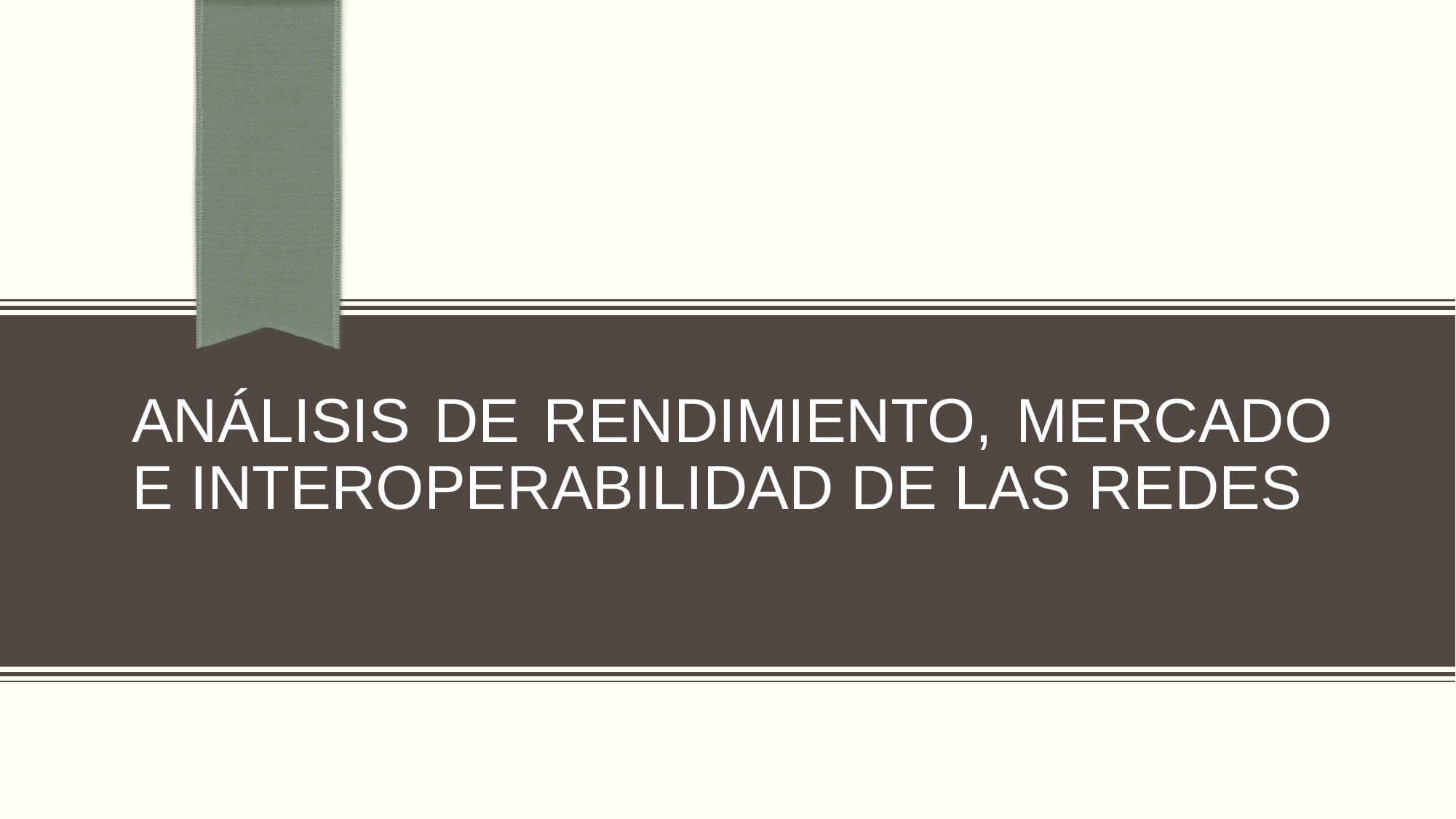

# ANÁLISIS DE RENDIMIENTO, MERCADO E INTEROPERABILIDAD DE LAS REDES